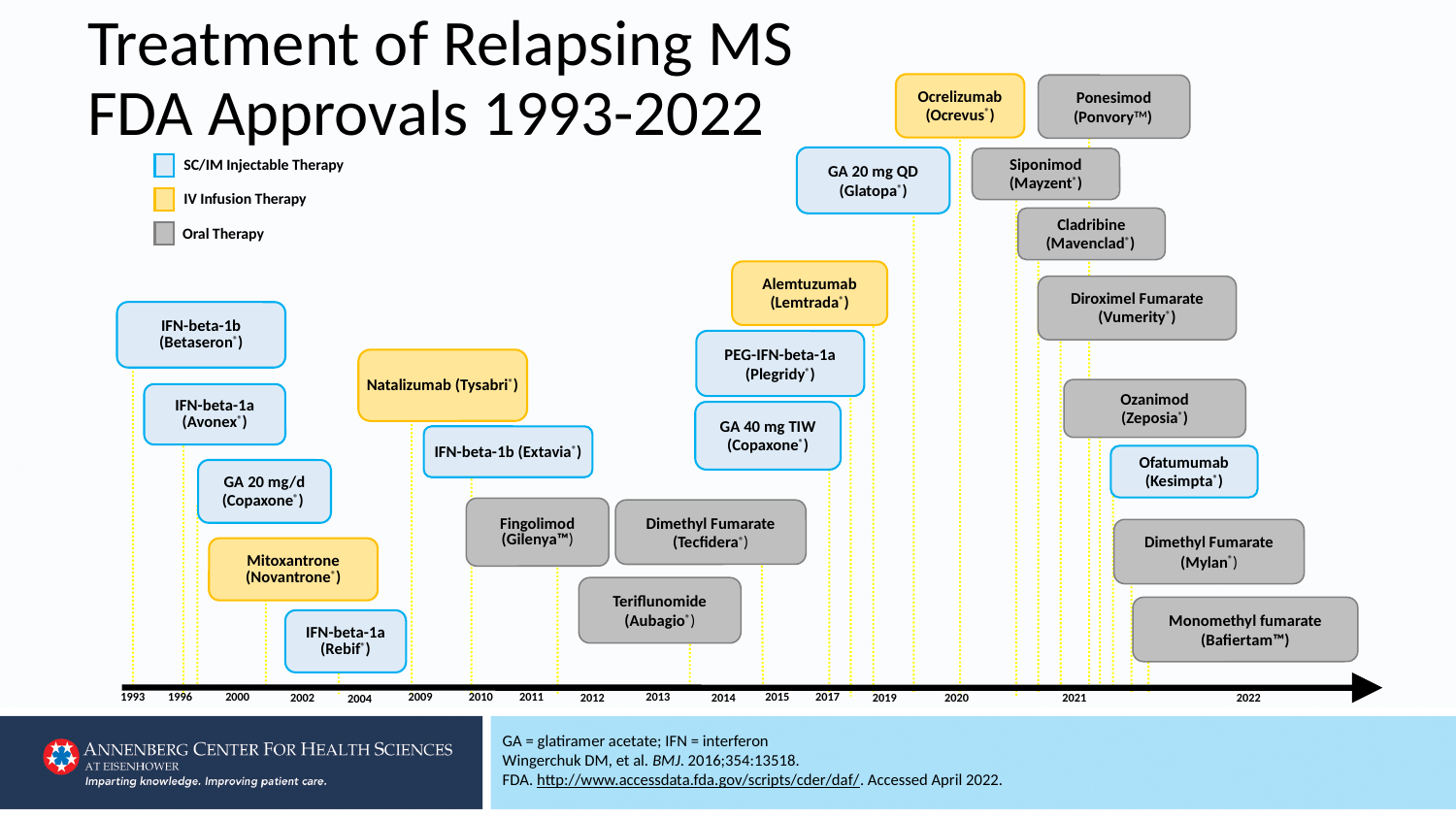

# Treatment of Relapsing MS FDA Approvals 1993-2022
Ocrelizumab
(Ocrevus®)

Alemtuzumab (Lemtrada®)
Natalizumab (Tysabri®)
Mitoxantrone (Novantrone®)
Ponesimod (PonvoryTM)

Siponimod
(Mayzent®)
Cladribine
(Mavenclad®)
Diroximel Fumarate
(Vumerity®)
Ozanimod
(Zeposia®)
Fingolimod (Gilenya™)
Dimethyl Fumarate (Tecfidera®)
Dimethyl Fumarate (Mylan®)
Teriflunomide (Aubagio®)
Monomethyl fumarate (Bafiertam™)

GA 20 mg QD
(Glatopa®)

IFN-beta-1b (Betaseron®)
PEG-IFN-beta-1a (Plegridy®)
IFN-beta-1a (Avonex®)
GA 40 mg TIW (Copaxone®)
IFN-beta-1b (Extavia®)
Ofatumumab
(Kesimpta®)
GA 20 mg/d (Copaxone®)
IFN-beta-1a (Rebif®)
SC/IM Injectable Therapy
IV Infusion Therapy
Oral Therapy
2000
1993
1996
2009
2010
2011
2013
 2015
 2017
2002
2012
2014
 2020
 2021
 2019
 2022
2004

GA = glatiramer acetate; IFN = interferon
Wingerchuk DM, et al. BMJ. 2016;354:13518.
FDA. http://www.accessdata.fda.gov/scripts/cder/daf/. Accessed April 2022.